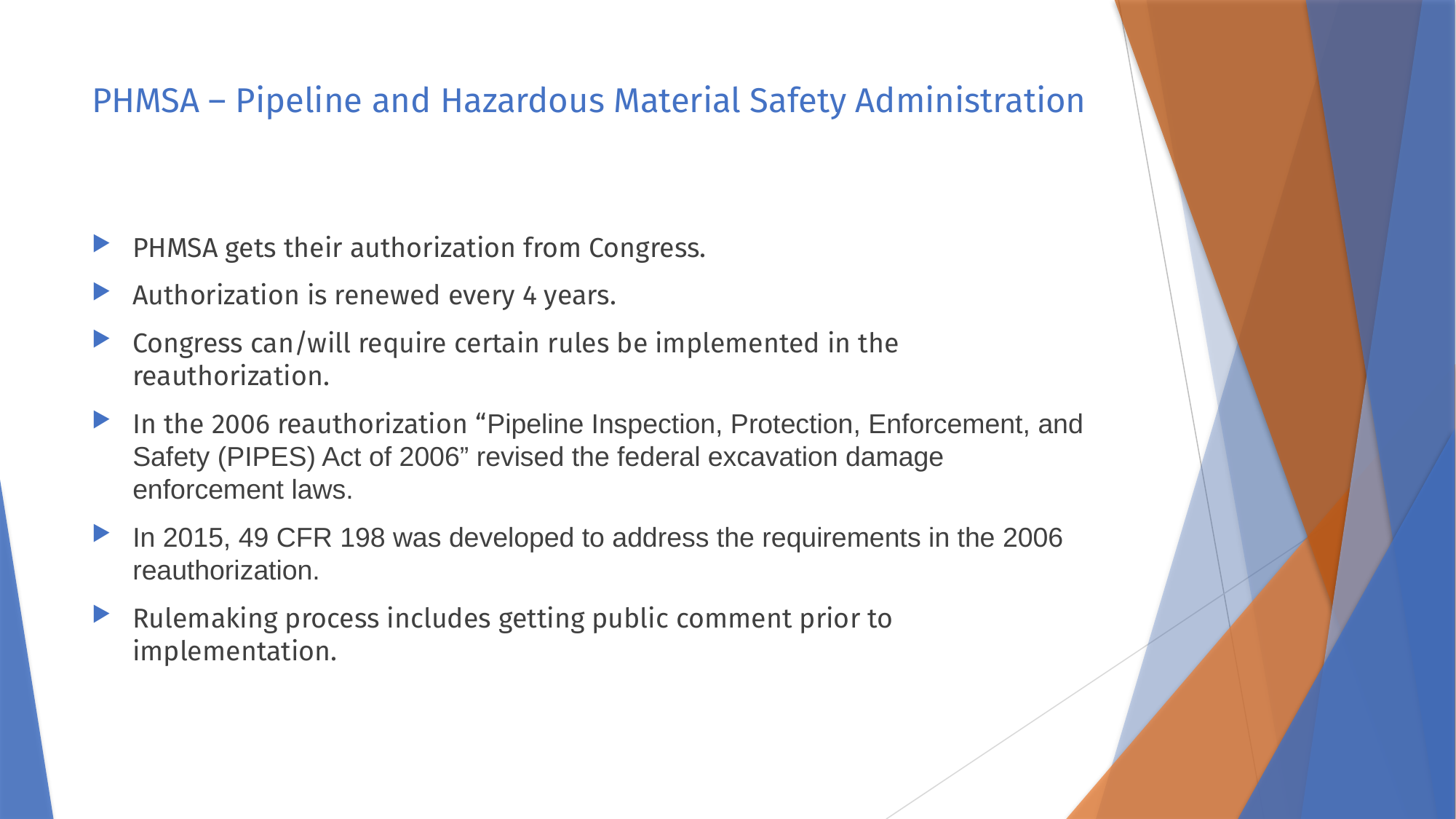

# PHMSA – Pipeline and Hazardous Material Safety Administration
PHMSA gets their authorization from Congress.
Authorization is renewed every 4 years.
Congress can/will require certain rules be implemented in the reauthorization.
In the 2006 reauthorization “Pipeline Inspection, Protection, Enforcement, and Safety (PIPES) Act of 2006” revised the federal excavation damage enforcement laws.
In 2015, 49 CFR 198 was developed to address the requirements in the 2006 reauthorization.
Rulemaking process includes getting public comment prior to implementation.